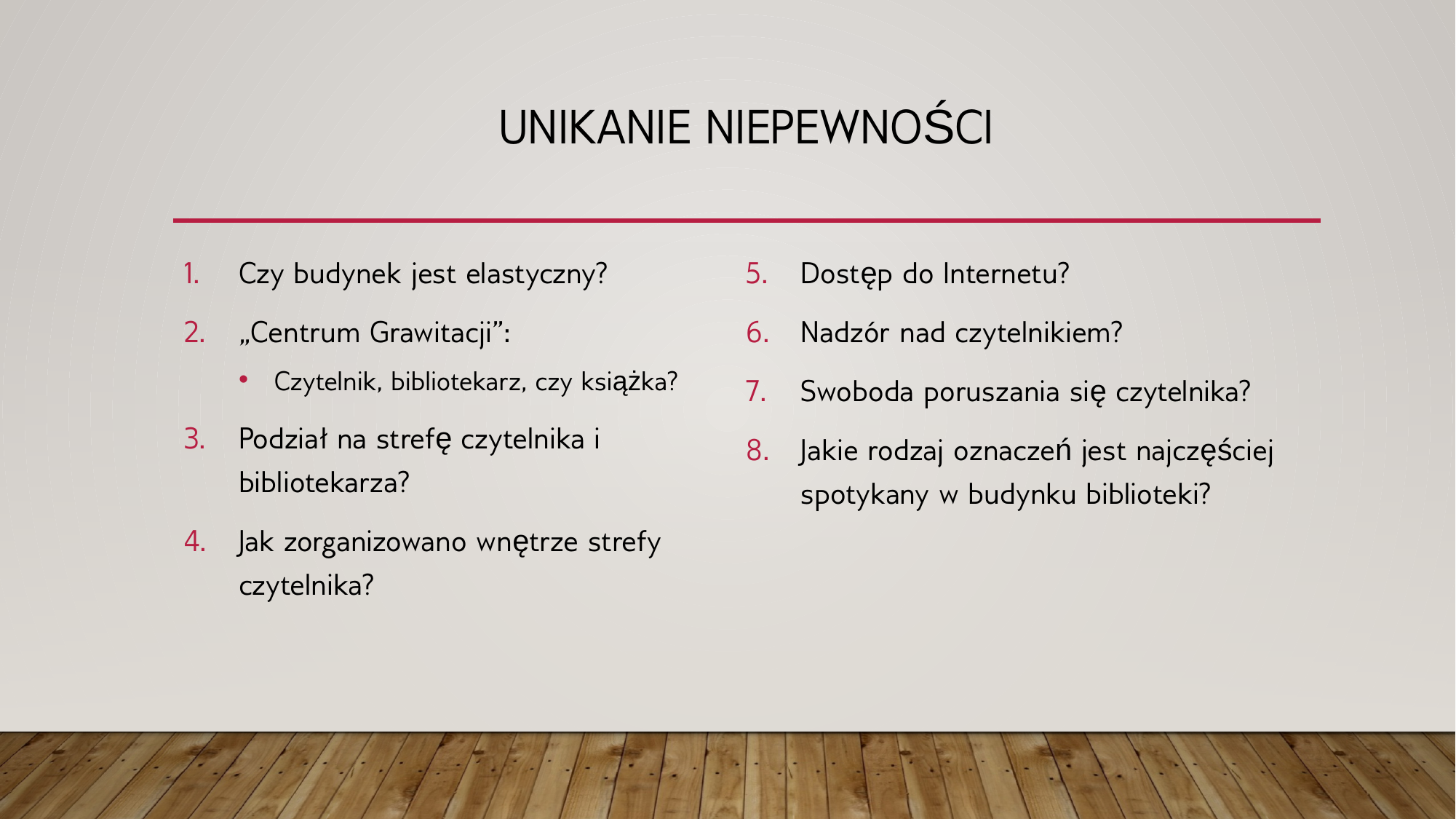

# Unikanie niepewności
Czy budynek jest elastyczny?
„Centrum Grawitacji”:
 Czytelnik, bibliotekarz, czy książka?
Podział na strefę czytelnika i bibliotekarza?
Jak zorganizowano wnętrze strefy czytelnika?
Dostęp do Internetu?
Nadzór nad czytelnikiem?
Swoboda poruszania się czytelnika?
Jakie rodzaj oznaczeń jest najczęściej spotykany w budynku biblioteki?